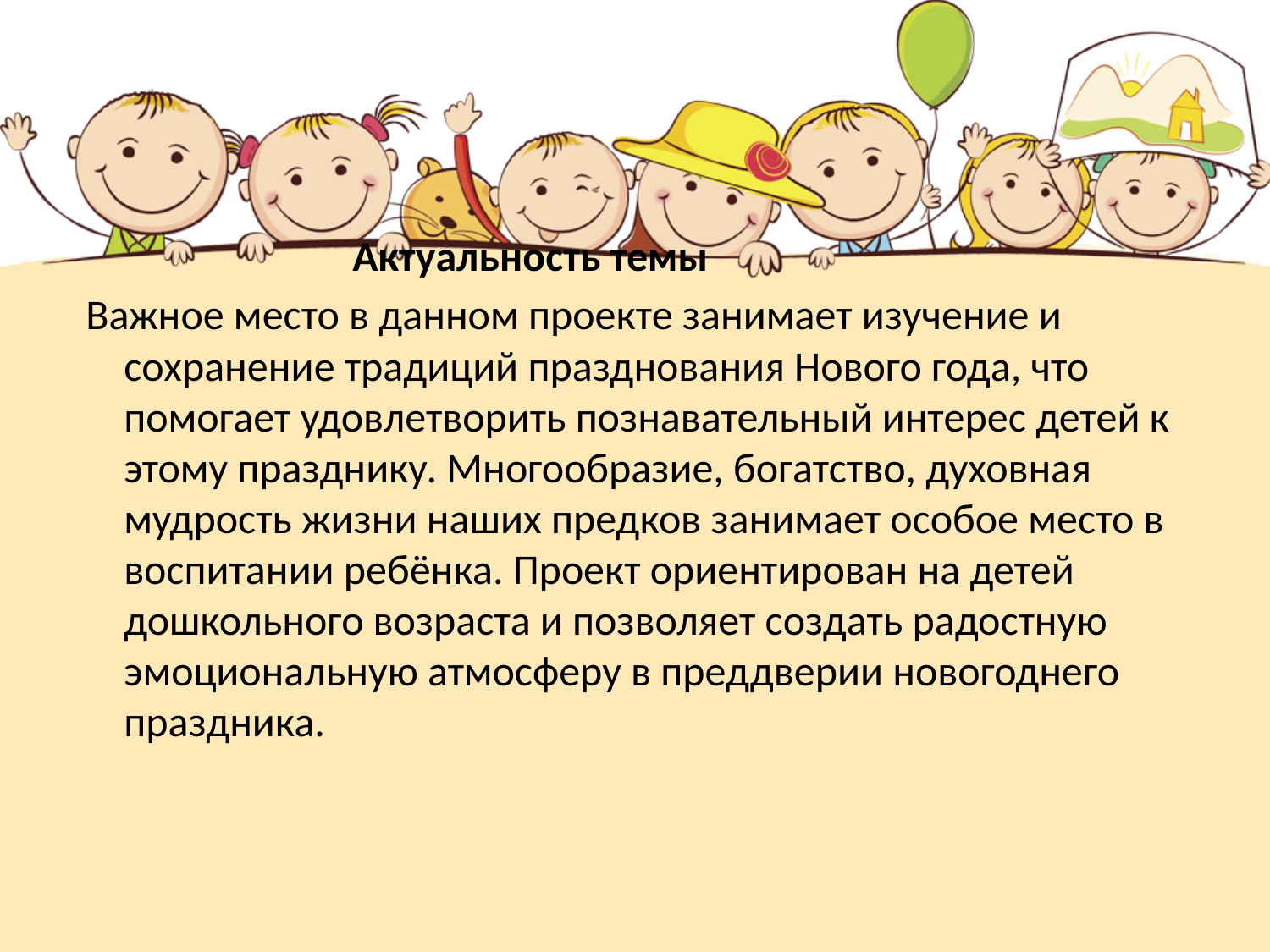

#
                             Актуальность темы
 Важное место в данном проекте занимает изучение и сохранение традиций празднования Нового года, что помогает удовлетворить познавательный интерес детей к этому празднику. Многообразие, богатство, духовная мудрость жизни наших предков занимает особое место в воспитании ребёнка. Проект ориентирован на детей дошкольного возраста и позволяет создать радостную эмоциональную атмосферу в преддверии новогоднего праздника.